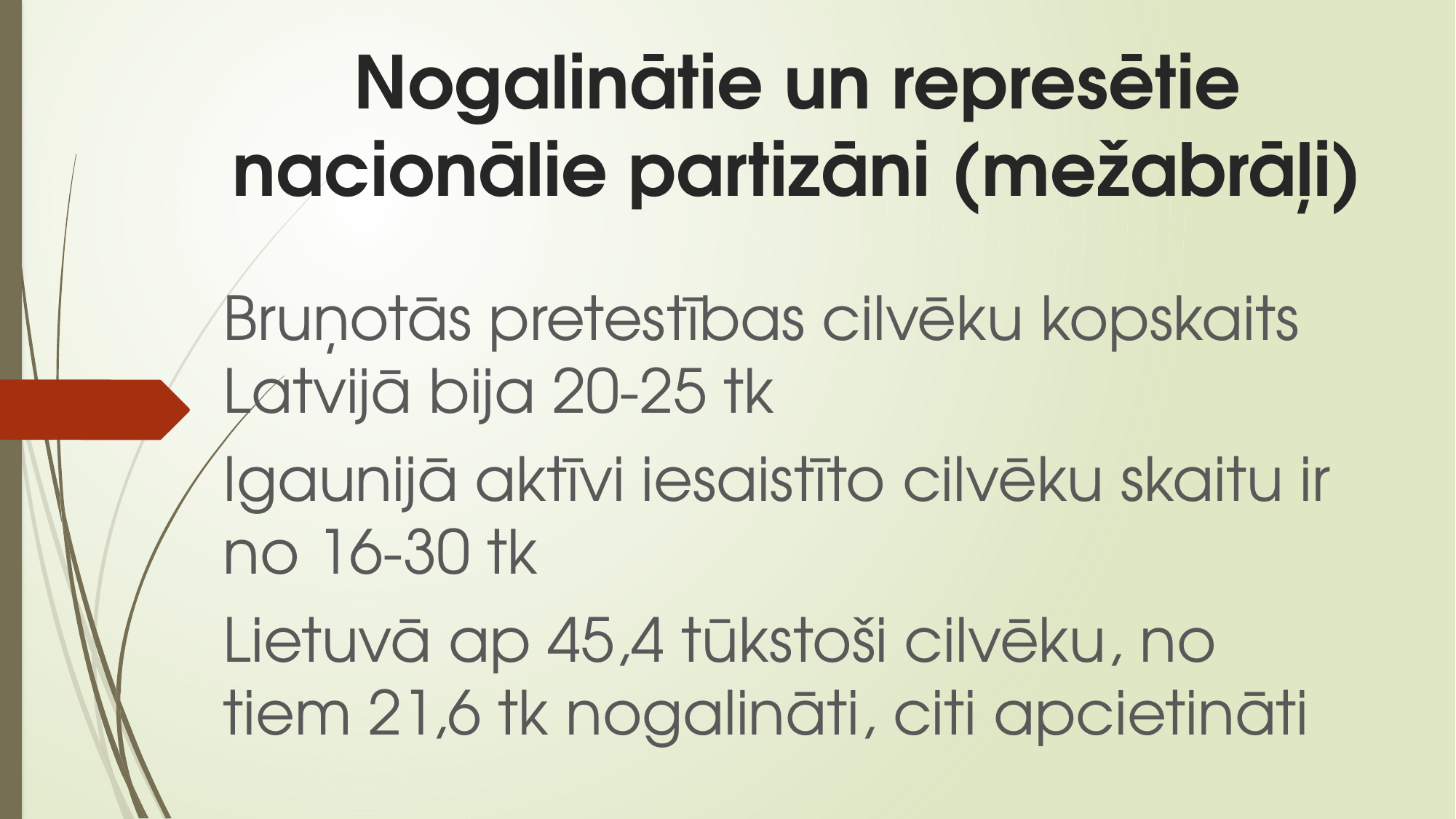

# Nogalinātie un represētie nacionālie partizāni (mežabrāļi)
Bruņotās pretestības cilvēku kopskaits Latvijā bija 20-25 tk
Igaunijā aktīvi iesaistīto cilvēku skaitu ir no 16-30 tk
Lietuvā ap 45,4 tūkstoši cilvēku, no tiem 21,6 tk nogalināti, citi apcietināti